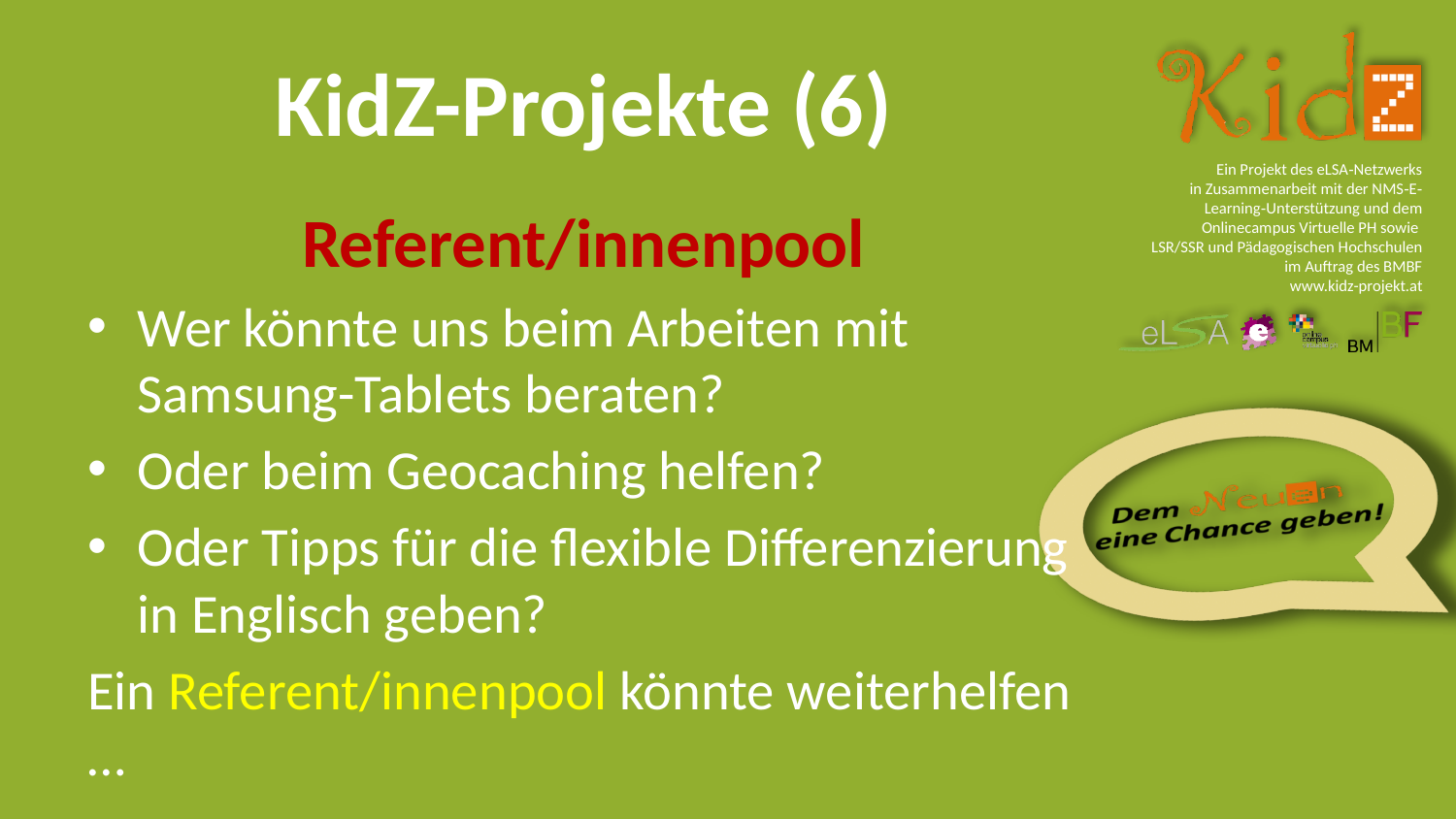

# KidZ-Projekte (6)
Referent/innenpool
Wer könnte uns beim Arbeiten mit Samsung-Tablets beraten?
Oder beim Geocaching helfen?
Oder Tipps für die flexible Differenzierung in Englisch geben?
Ein Referent/innenpool könnte weiterhelfen …